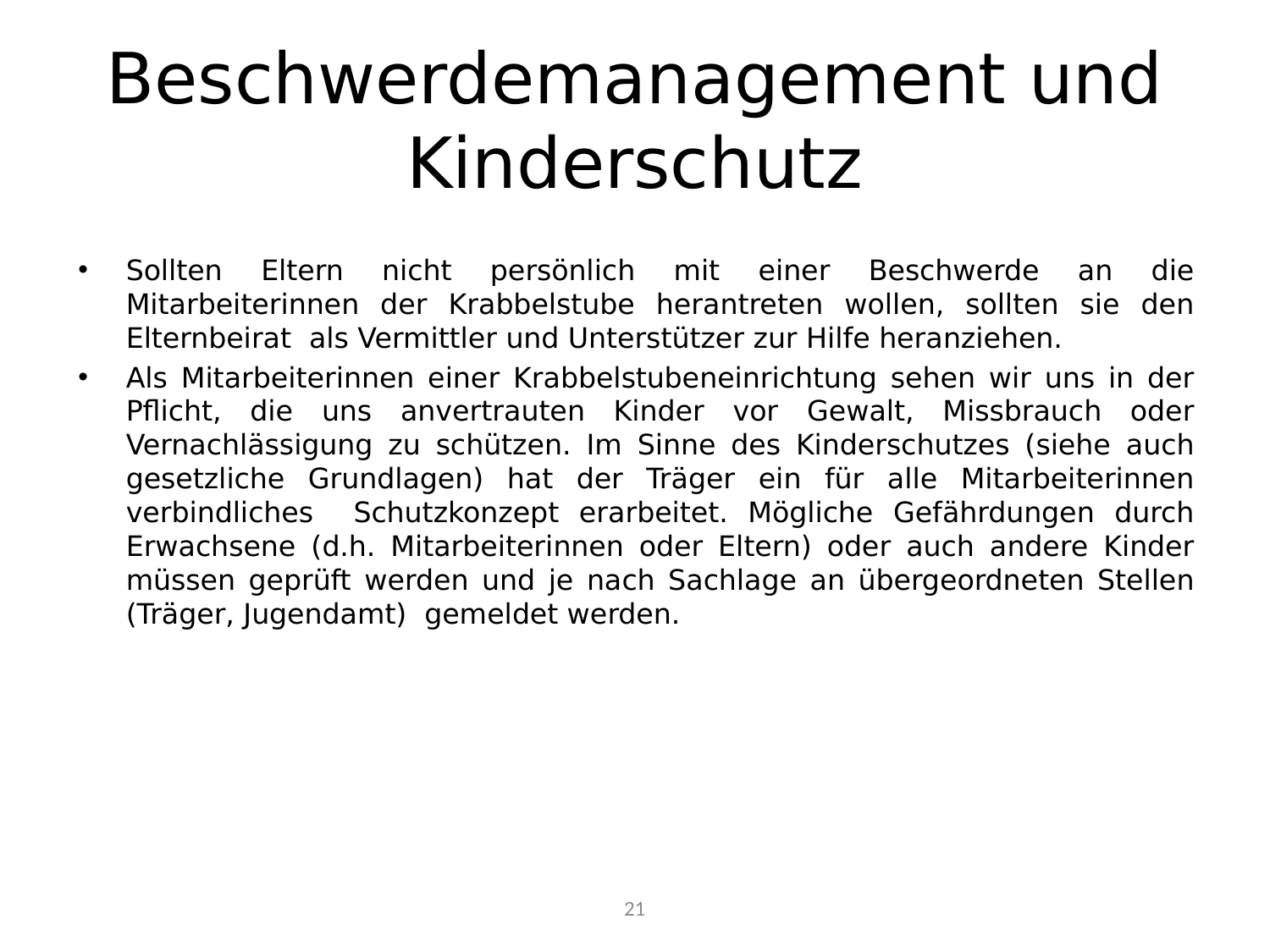

# Beschwerdemanagement und Kinderschutz
Sollten Eltern nicht persönlich mit einer Beschwerde an die Mitarbeiterinnen der Krabbelstube herantreten wollen, sollten sie den Elternbeirat  als Vermittler und Unterstützer zur Hilfe heranziehen.
Als Mitarbeiterinnen einer Krabbelstubeneinrichtung sehen wir uns in der Pflicht, die uns anvertrauten Kinder vor Gewalt, Missbrauch oder Vernachlässigung zu schützen. Im Sinne des Kinderschutzes (siehe auch gesetzliche Grundlagen) hat der Träger ein für alle Mitarbeiterinnen verbindliches  Schutzkonzept erarbeitet. Mögliche Gefährdungen durch Erwachsene (d.h. Mitarbeiterinnen oder Eltern) oder auch andere Kinder müssen geprüft werden und je nach Sachlage an übergeordneten Stellen (Träger, Jugendamt)  gemeldet werden.

21